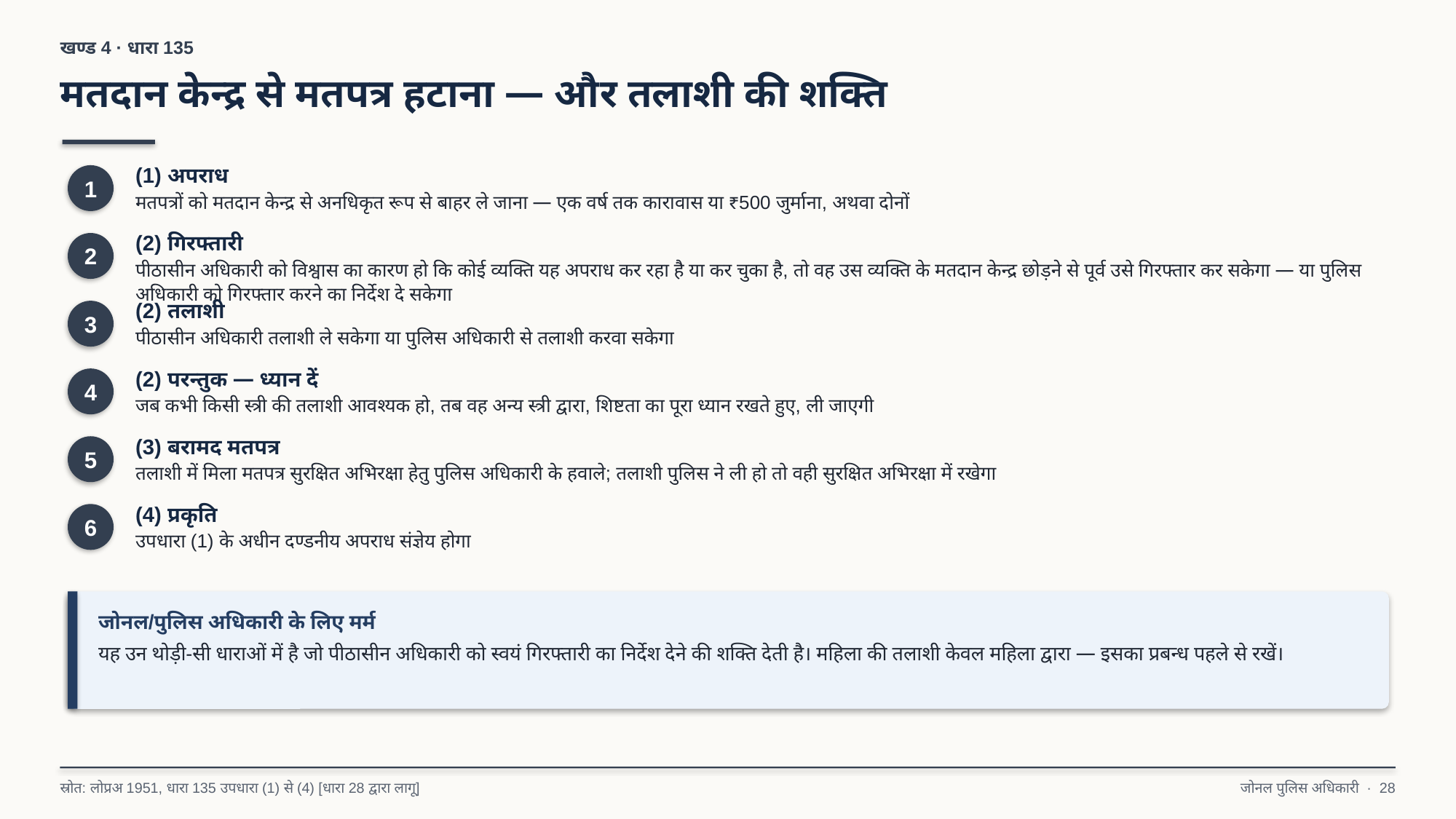

खण्ड 4 · धारा 135
मतदान केन्द्र से मतपत्र हटाना — और तलाशी की शक्ति

(1) अपराध
मतपत्रों को मतदान केन्द्र से अनधिकृत रूप से बाहर ले जाना — एक वर्ष तक कारावास या ₹500 जुर्माना, अथवा दोनों
1
(2) गिरफ्तारी
पीठासीन अधिकारी को विश्वास का कारण हो कि कोई व्यक्ति यह अपराध कर रहा है या कर चुका है, तो वह उस व्यक्ति के मतदान केन्द्र छोड़ने से पूर्व उसे गिरफ्तार कर सकेगा — या पुलिस अधिकारी को गिरफ्तार करने का निर्देश दे सकेगा
2
(2) तलाशी
पीठासीन अधिकारी तलाशी ले सकेगा या पुलिस अधिकारी से तलाशी करवा सकेगा
3
(2) परन्तुक — ध्यान दें
जब कभी किसी स्त्री की तलाशी आवश्यक हो, तब वह अन्य स्त्री द्वारा, शिष्टता का पूरा ध्यान रखते हुए, ली जाएगी
4
(3) बरामद मतपत्र
तलाशी में मिला मतपत्र सुरक्षित अभिरक्षा हेतु पुलिस अधिकारी के हवाले; तलाशी पुलिस ने ली हो तो वही सुरक्षित अभिरक्षा में रखेगा
5
(4) प्रकृति
उपधारा (1) के अधीन दण्डनीय अपराध संज्ञेय होगा
6

जोनल/पुलिस अधिकारी के लिए मर्म
यह उन थोड़ी-सी धाराओं में है जो पीठासीन अधिकारी को स्वयं गिरफ्तारी का निर्देश देने की शक्ति देती है। महिला की तलाशी केवल महिला द्वारा — इसका प्रबन्ध पहले से रखें।

स्रोत: लोप्रअ 1951, धारा 135 उपधारा (1) से (4) [धारा 28 द्वारा लागू]
जोनल पुलिस अधिकारी  ·  28